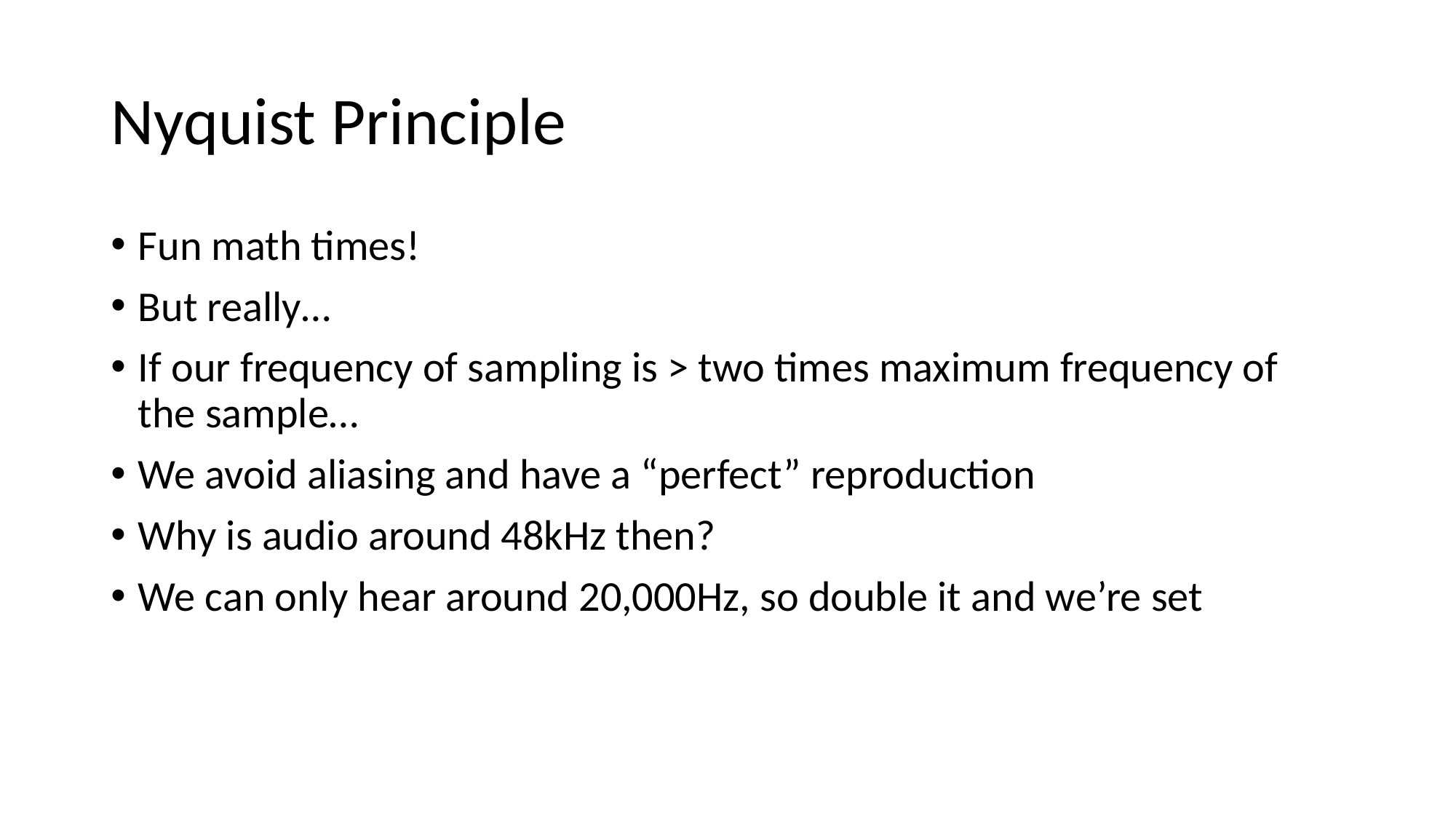

# Nyquist Principle
Fun math times!
But really…
If our frequency of sampling is > two times maximum frequency of the sample…
We avoid aliasing and have a “perfect” reproduction
Why is audio around 48kHz then?
We can only hear around 20,000Hz, so double it and we’re set